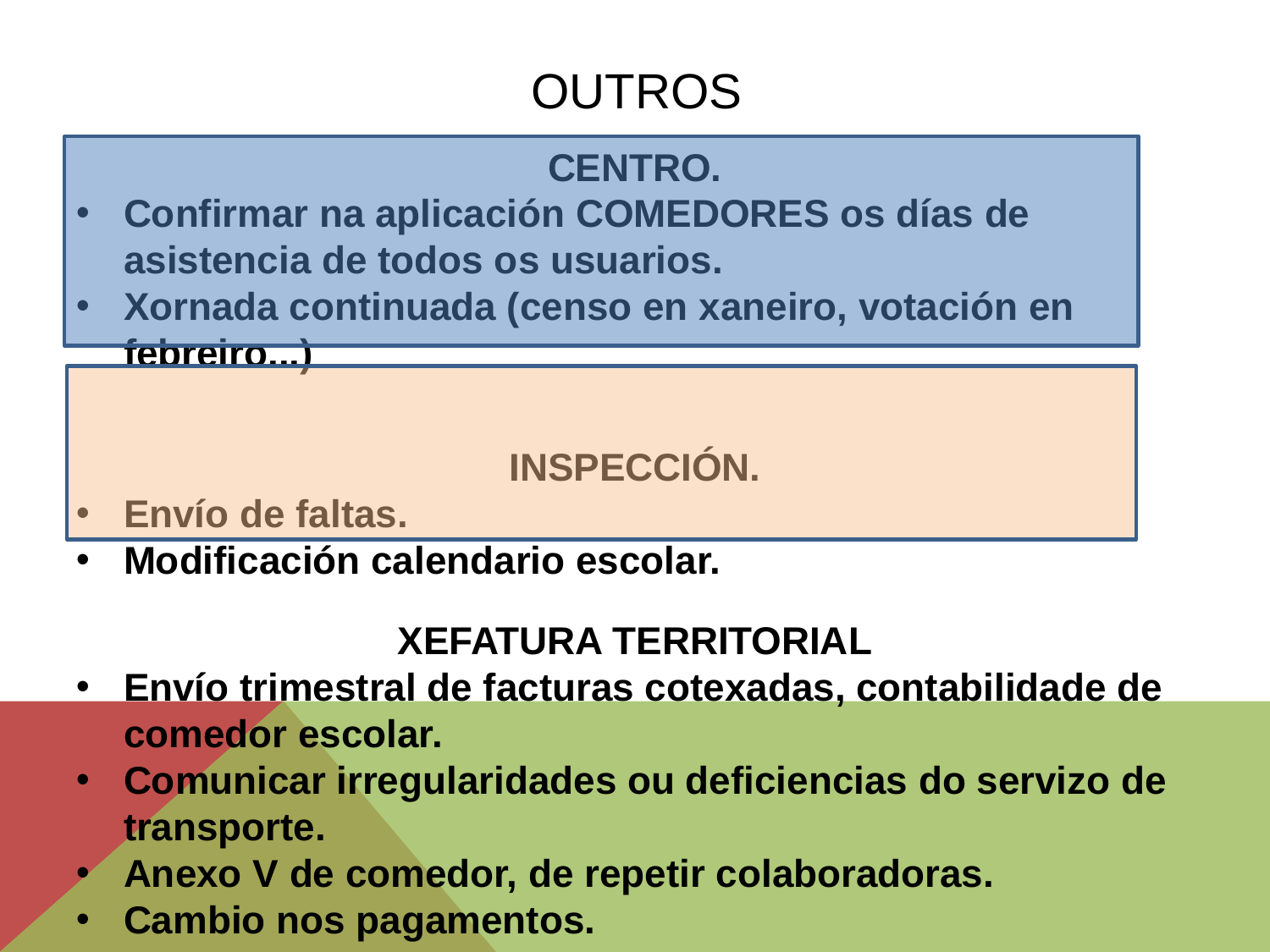

OUTROS
CENTRO.
Confirmar na aplicación COMEDORES os días de asistencia de todos os usuarios.
Xornada continuada (censo en xaneiro, votación en febreiro...)

INSPECCIÓN.
Envío de faltas.
Modificación calendario escolar.

XEFATURA TERRITORIAL
Envío trimestral de facturas cotexadas, contabilidade de comedor escolar.
Comunicar irregularidades ou deficiencias do servizo de transporte.
Anexo V de comedor, de repetir colaboradoras.
Cambio nos pagamentos.